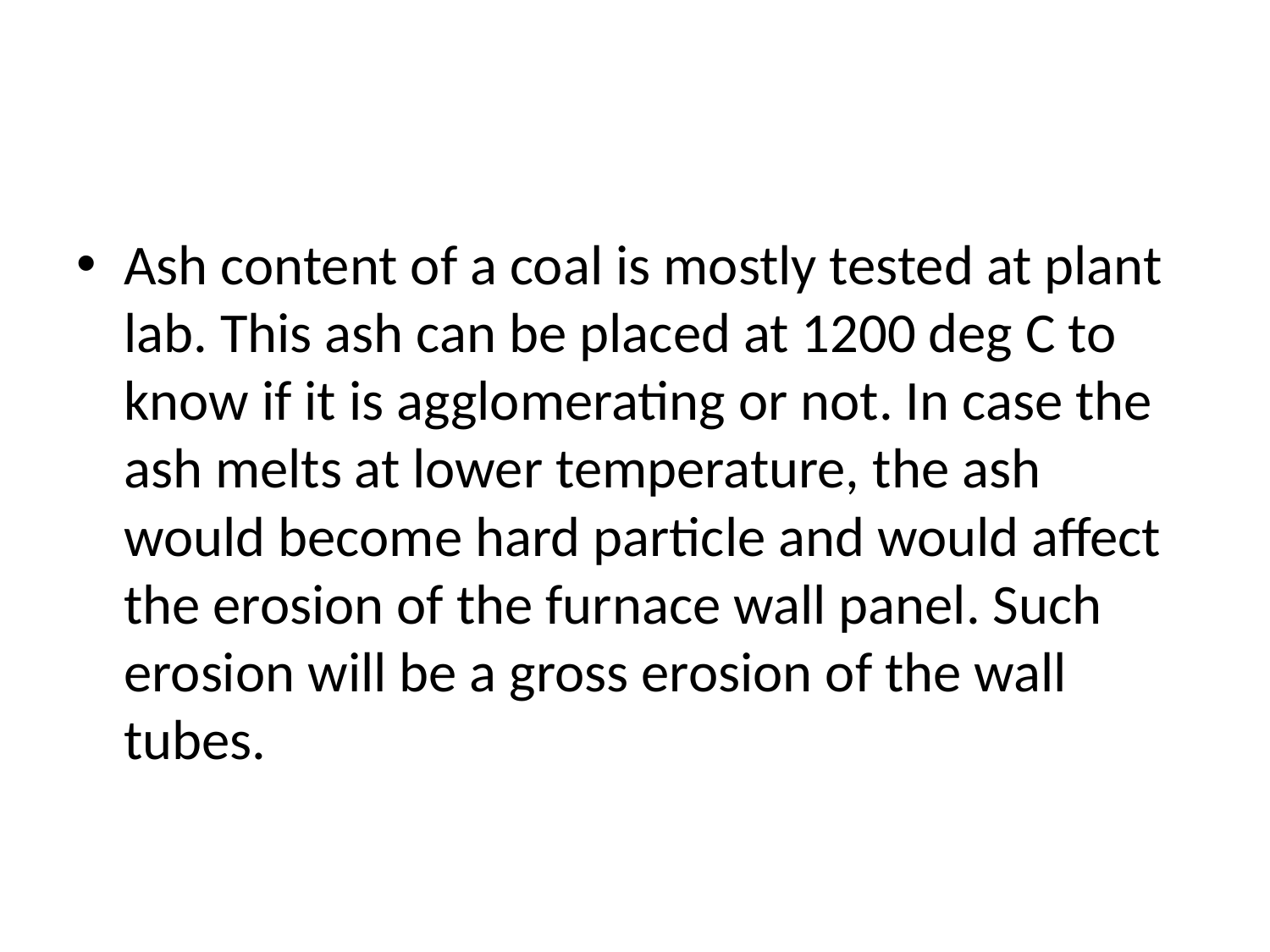

#
Ash content of a coal is mostly tested at plant lab. This ash can be placed at 1200 deg C to know if it is agglomerating or not. In case the ash melts at lower temperature, the ash would become hard particle and would affect the erosion of the furnace wall panel. Such erosion will be a gross erosion of the wall tubes.